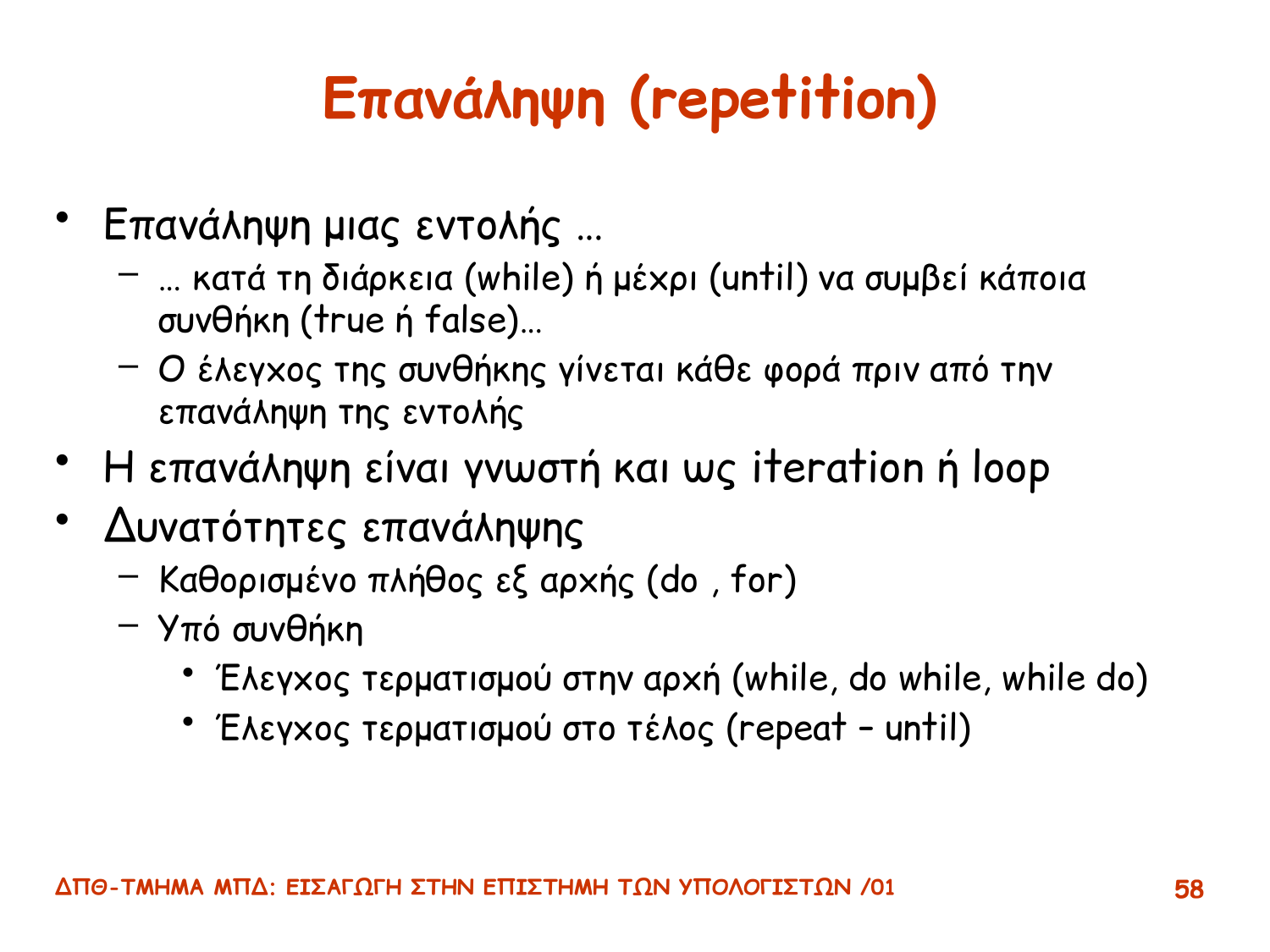

# Επανάληψη (repetition)
Επανάληψη μιας εντολής …
… κατά τη διάρκεια (while) ή μέχρι (until) να συμβεί κάποια συνθήκη (true ή false)…
Ο έλεγχος της συνθήκης γίνεται κάθε φορά πριν από την επανάληψη της εντολής
Η επανάληψη είναι γνωστή και ως iteration ή loop
Δυνατότητες επανάληψης
Καθορισμένο πλήθος εξ αρχής (do , for)
Υπό συνθήκη
Έλεγχος τερματισμού στην αρχή (while, do while, while do)
Έλεγχος τερματισμού στο τέλος (repeat – until)
ΔΠΘ-ΤΜΗΜΑ ΜΠΔ: ΕΙΣΑΓΩΓΗ ΣΤΗΝ ΕΠΙΣΤΗΜΗ ΤΩΝ ΥΠΟΛΟΓΙΣΤΩΝ /01
58